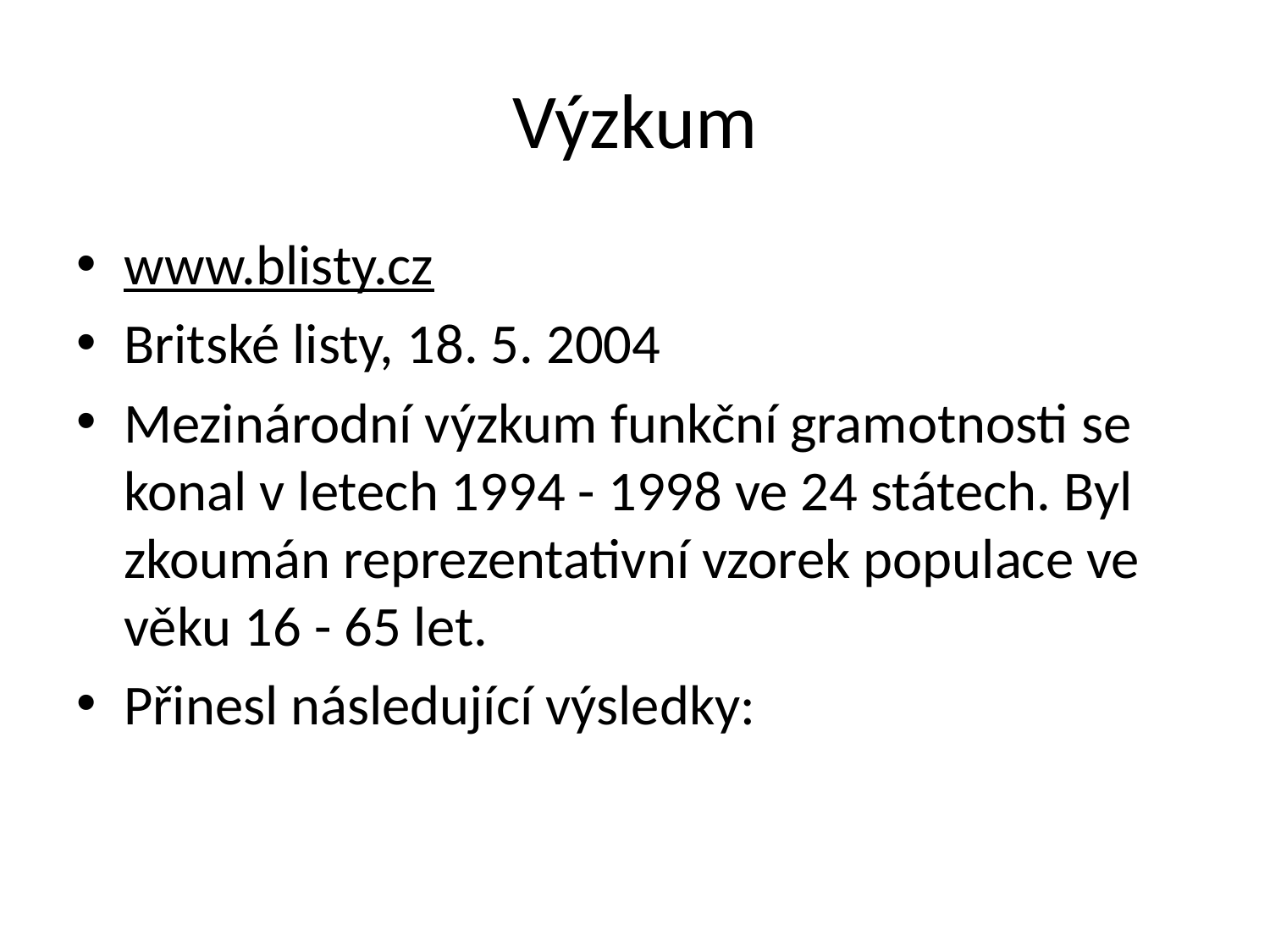

# Výzkum
www.blisty.cz
Britské listy, 18. 5. 2004
Mezinárodní výzkum funkční gramotnosti se konal v letech 1994 - 1998 ve 24 státech. Byl zkoumán reprezentativní vzorek populace ve věku 16 - 65 let.
Přinesl následující výsledky: